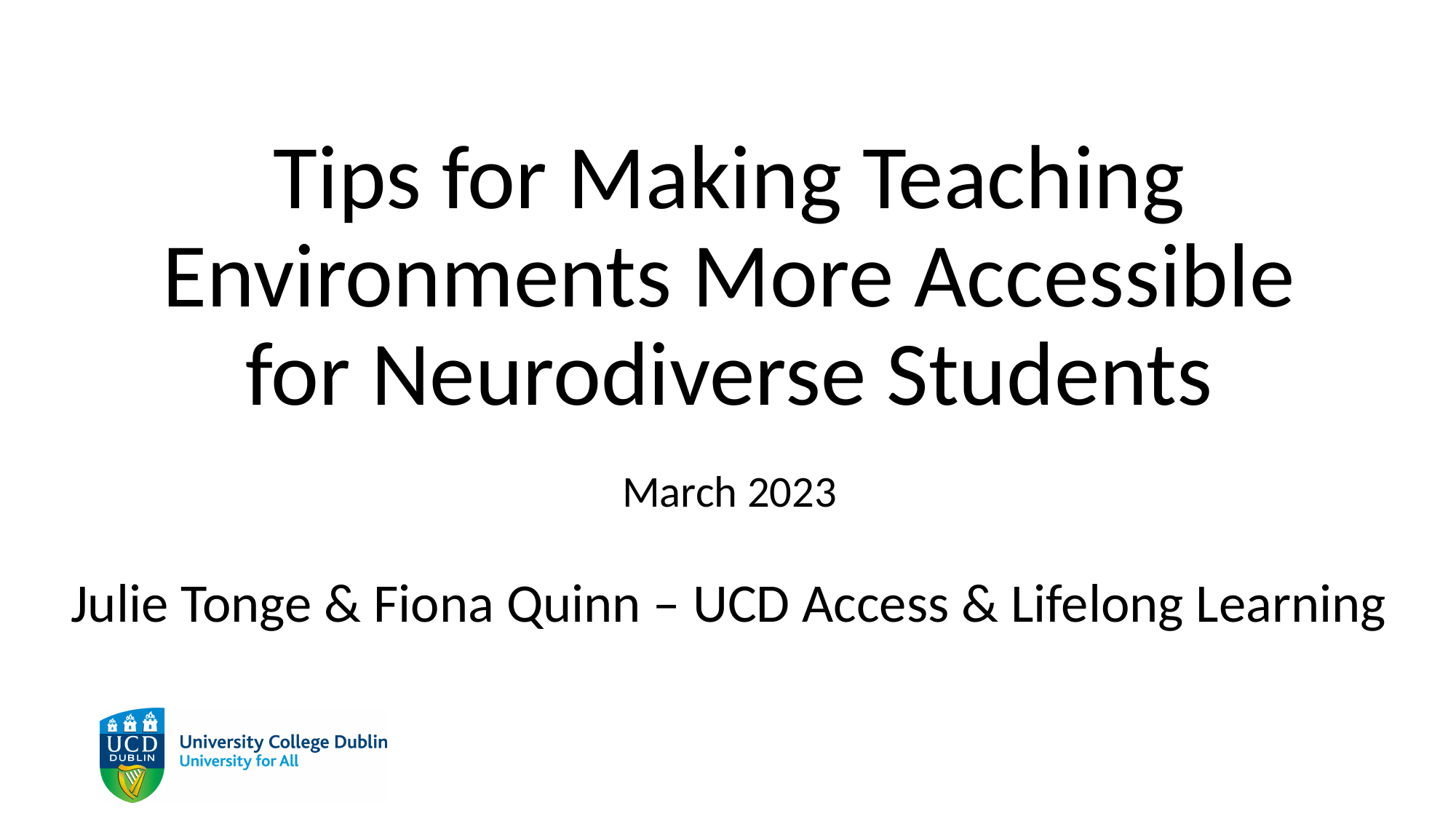

# Tips for Making Teaching Environments More Accessible for Neurodiverse Students

March 2023

Julie Tonge & Fiona Quinn – UCD Access & Lifelong Learning